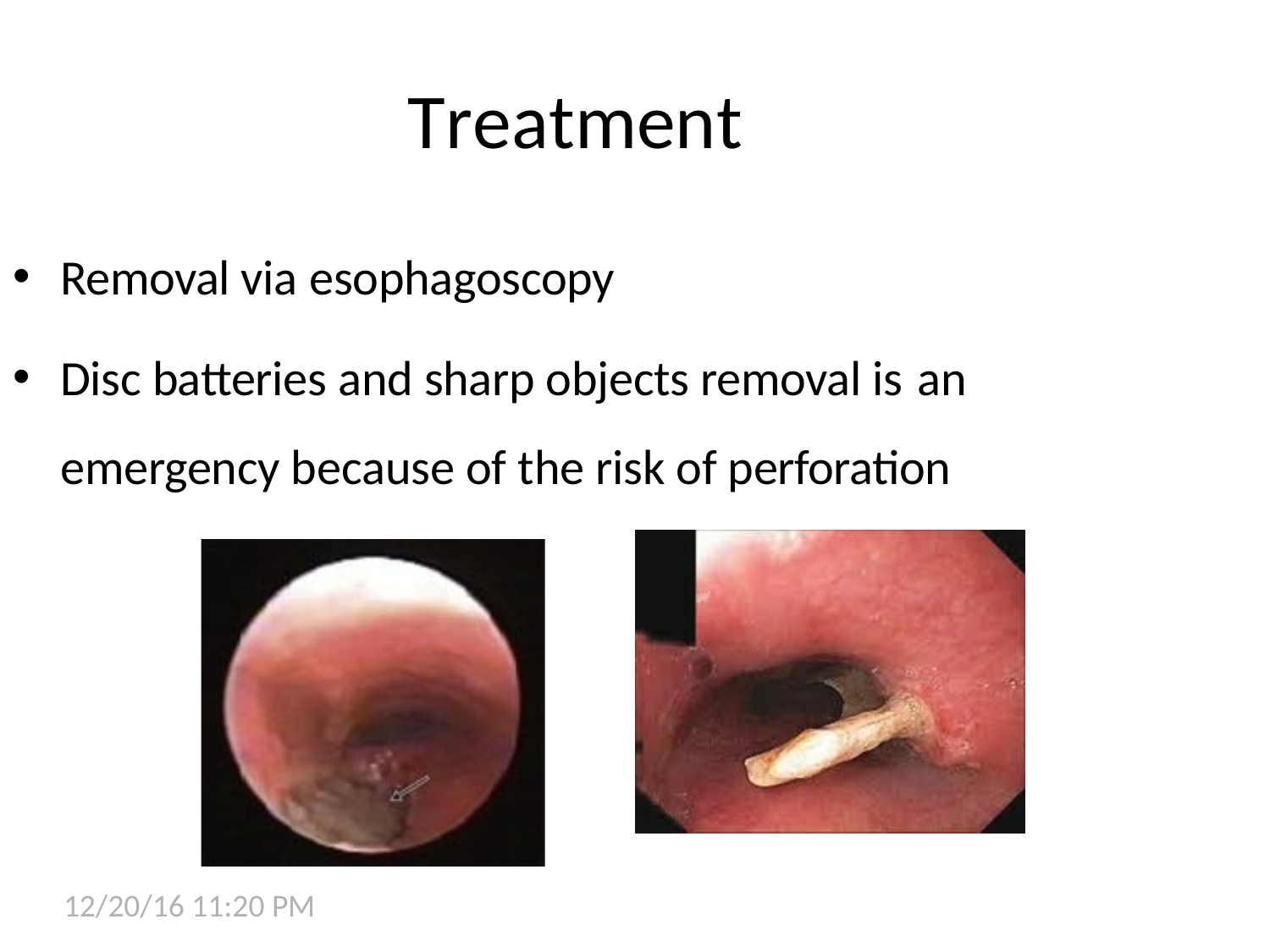

# Treatment
Removal via esophagoscopy
Disc batteries and sharp objects removal is an
emergency because of the risk of perforation

12/20/16 11:20 PM
93